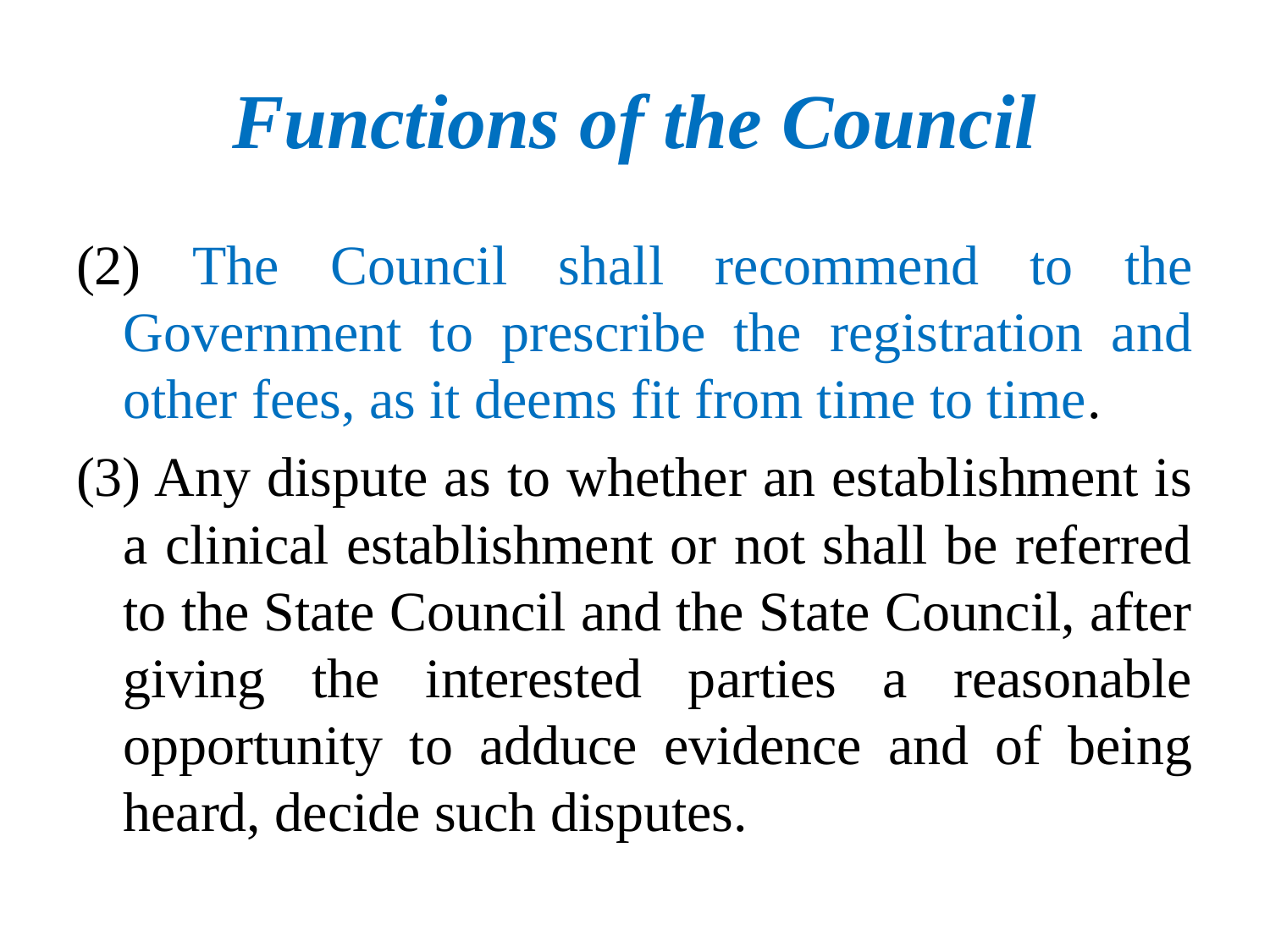

# Functions of the Council
(2) The Council shall recommend to the Government to prescribe the registration and other fees, as it deems fit from time to time.
(3) Any dispute as to whether an establishment is a clinical establishment or not shall be referred to the State Council and the State Council, after giving the interested parties a reasonable opportunity to adduce evidence and of being heard, decide such disputes.